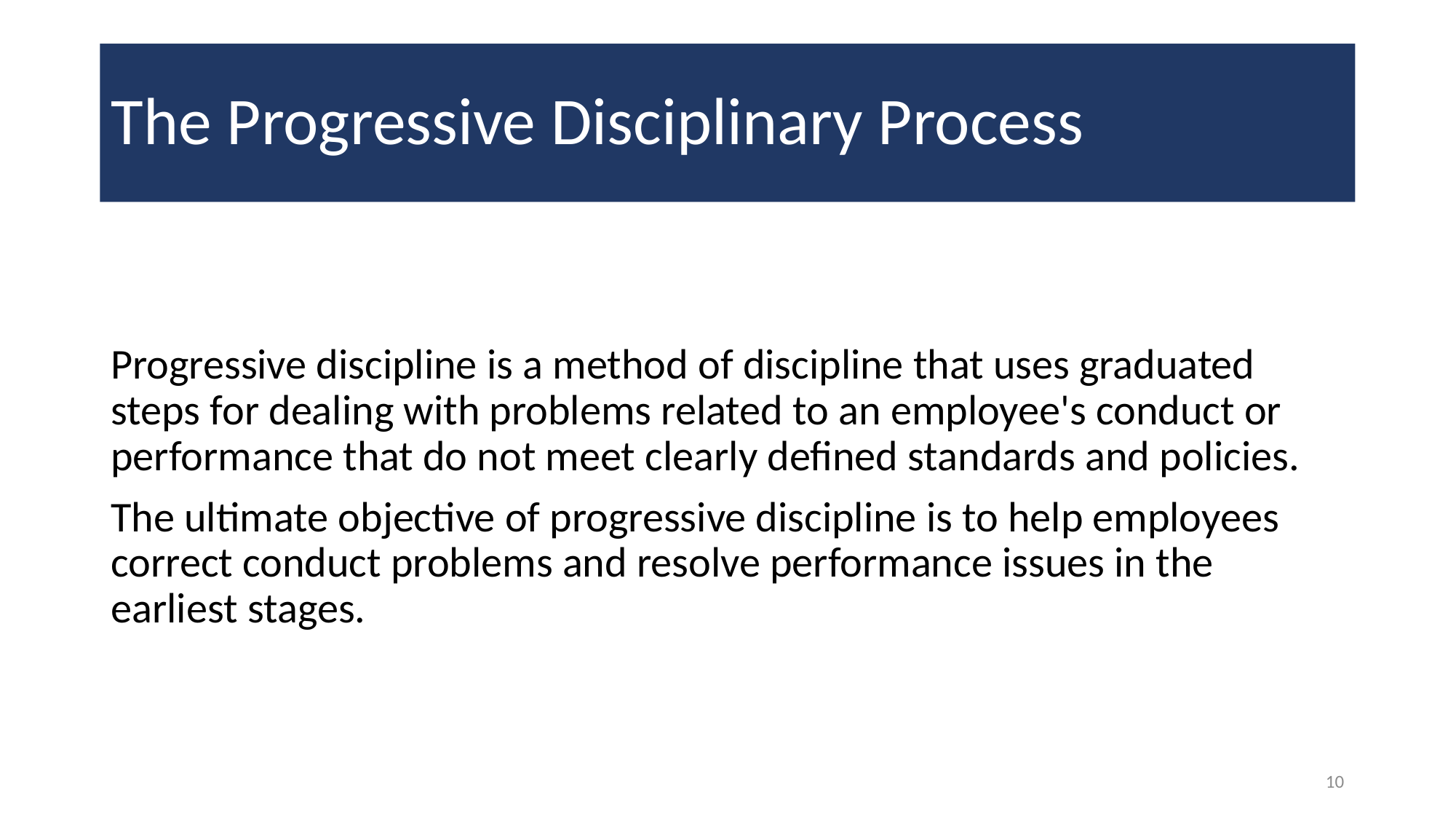

# The Progressive Disciplinary Process
Progressive discipline is a method of discipline that uses graduated steps for dealing with problems related to an employee's conduct or performance that do not meet clearly defined standards and policies.
The ultimate objective of progressive discipline is to help employees correct conduct problems and resolve performance issues in the earliest stages.
10